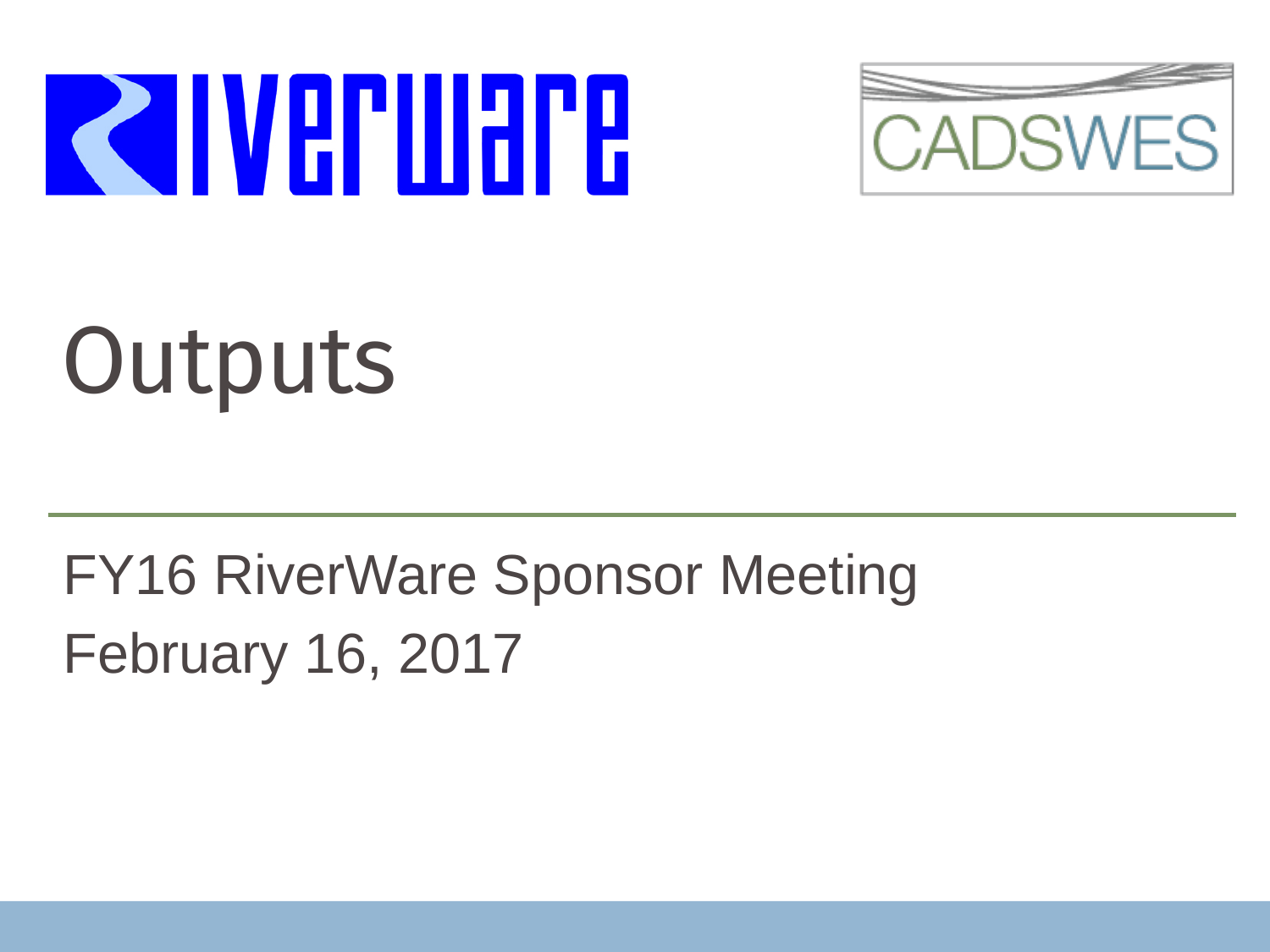

# Outputs
FY16 RiverWare Sponsor Meeting
February 16, 2017